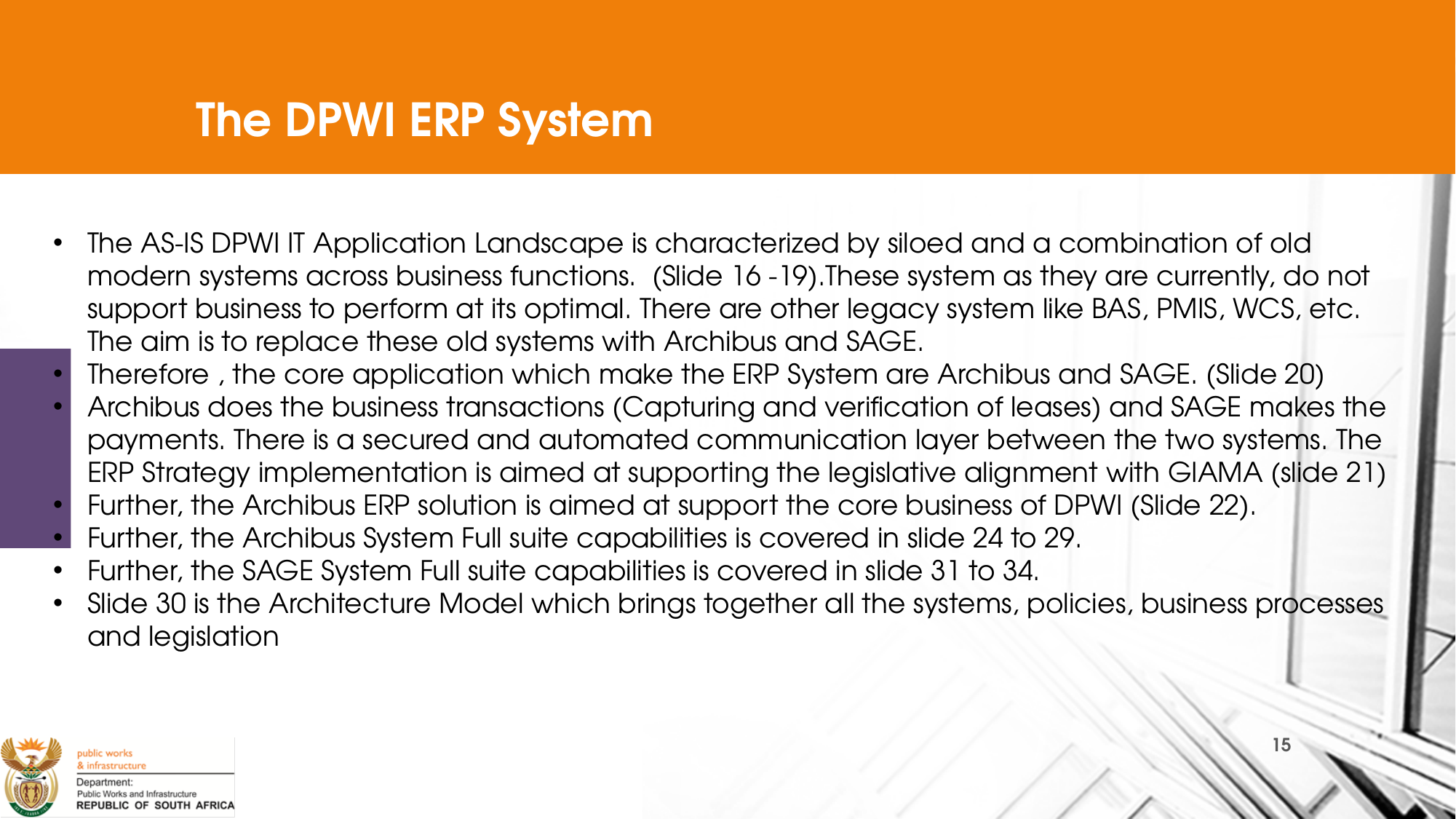

# The DPWI ERP System
The AS-IS DPWI IT Application Landscape is characterized by siloed and a combination of old modern systems across business functions.  (Slide 16 -19).These system as they are currently, do not support business to perform at its optimal. There are other legacy system like BAS, PMIS, WCS, etc. The aim is to replace these old systems with Archibus and SAGE.
Therefore , the core application which make the ERP System are Archibus and SAGE. (Slide 20)
Archibus does the business transactions (Capturing and verification of leases) and SAGE makes the payments. There is a secured and automated communication layer between the two systems. The ERP Strategy implementation is aimed at supporting the legislative alignment with GIAMA (slide 21)
Further, the Archibus ERP solution is aimed at support the core business of DPWI (Slide 22).
Further, the Archibus System Full suite capabilities is covered in slide 24 to 29.
Further, the SAGE System Full suite capabilities is covered in slide 31 to 34.
Slide 30 is the Architecture Model which brings together all the systems, policies, business processes and legislation